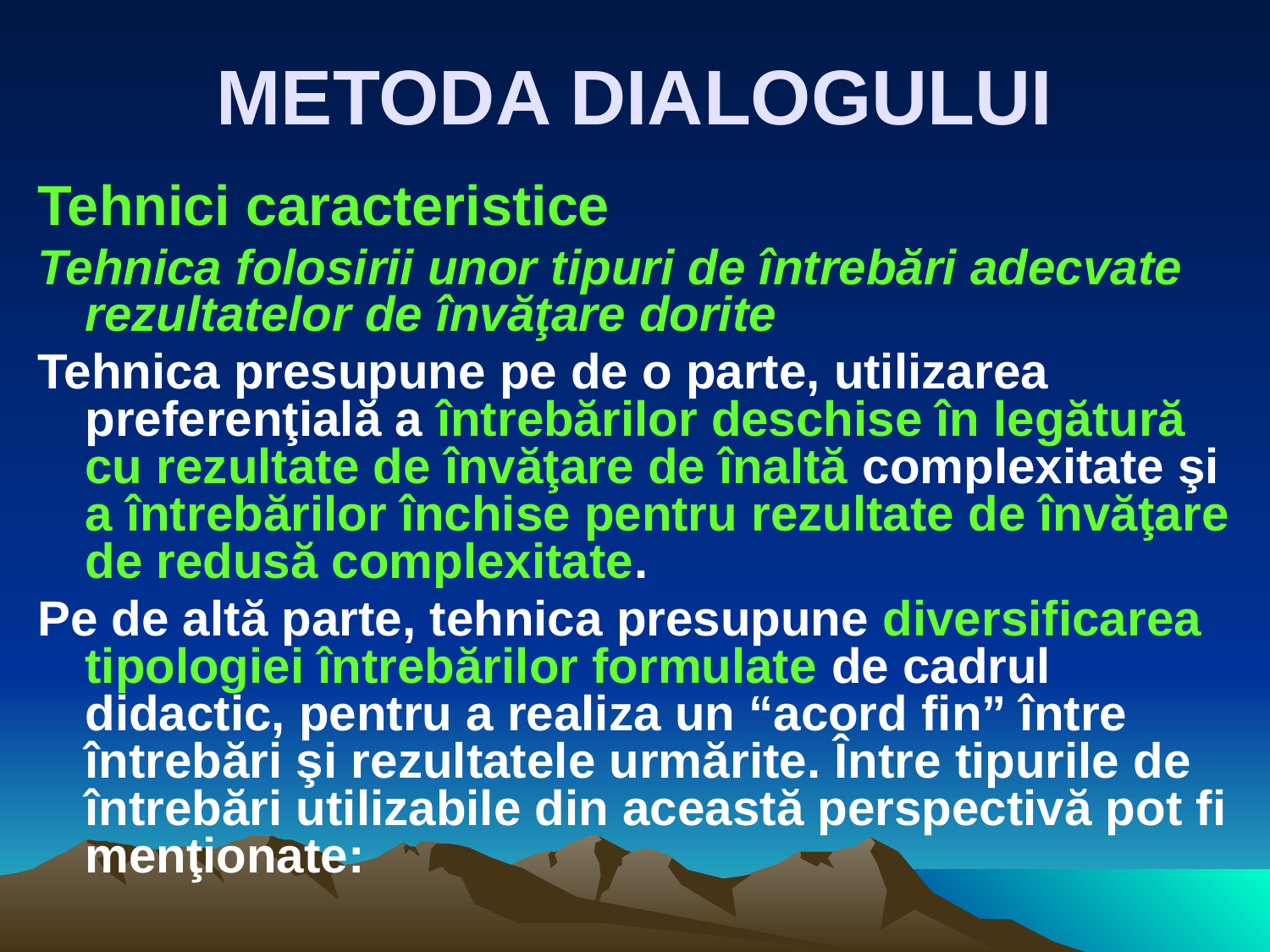

# METODA DIALOGULUI
Tehnici caracteristice
Tehnica folosirii unor tipuri de întrebări adecvate rezultatelor de învăţare dorite
Tehnica presupune pe de o parte, utilizarea preferenţială a întrebărilor deschise în legătură cu rezultate de învăţare de înaltă complexitate şi a întrebărilor închise pentru rezultate de învăţare de redusă complexitate.
Pe de altă parte, tehnica presupune diversificarea tipologiei întrebărilor formulate de cadrul didactic, pentru a realiza un “acord fin” între întrebări şi rezultatele urmărite. Între tipurile de întrebări utilizabile din această perspectivă pot fi menţionate: